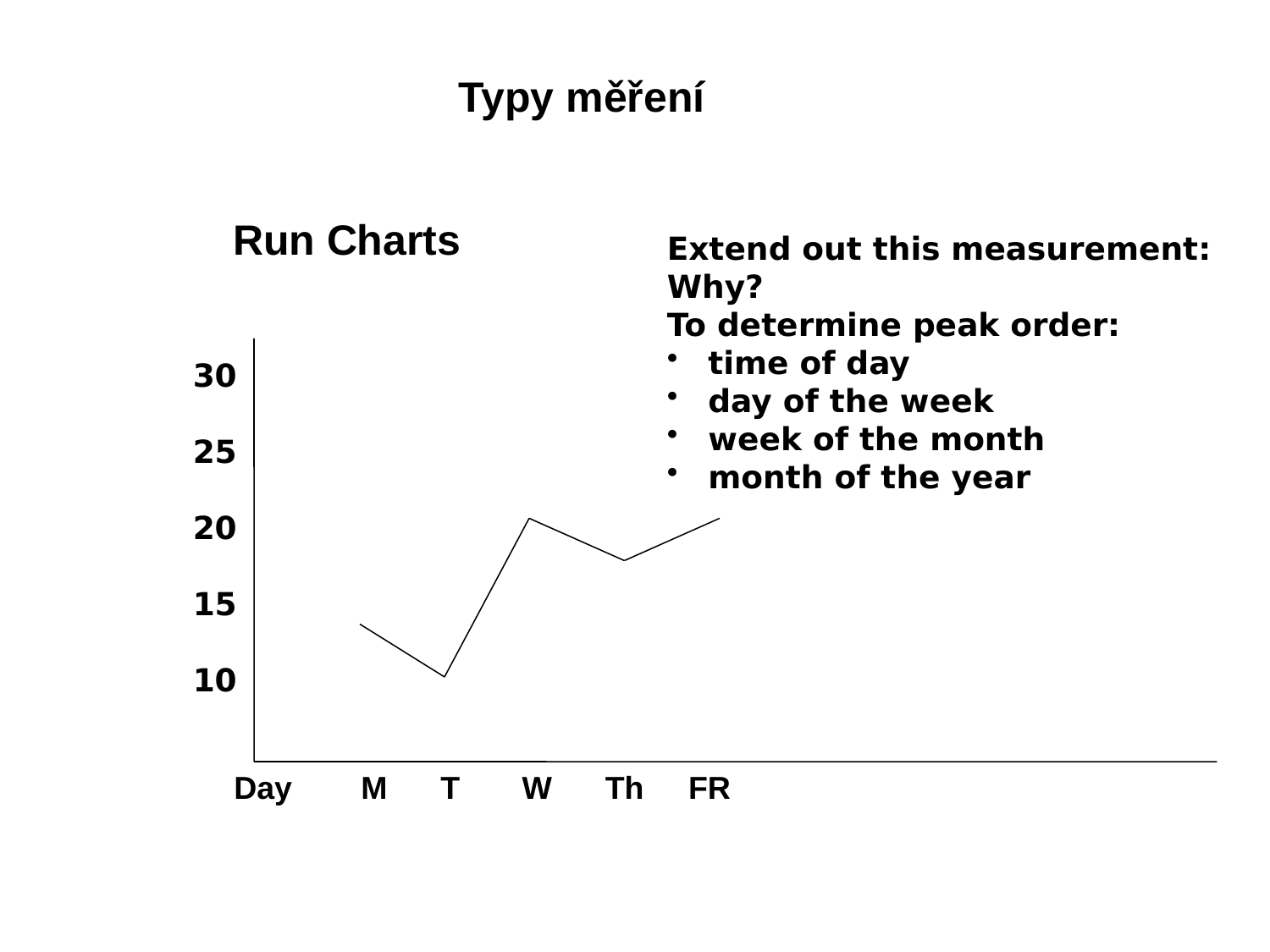

Typy měření
Run Charts
Extend out this measurement:
Why?
To determine peak order:
 time of day
 day of the week
 week of the month
 month of the year

30

25

20

15

10

Day	M      T       W      Th     FR